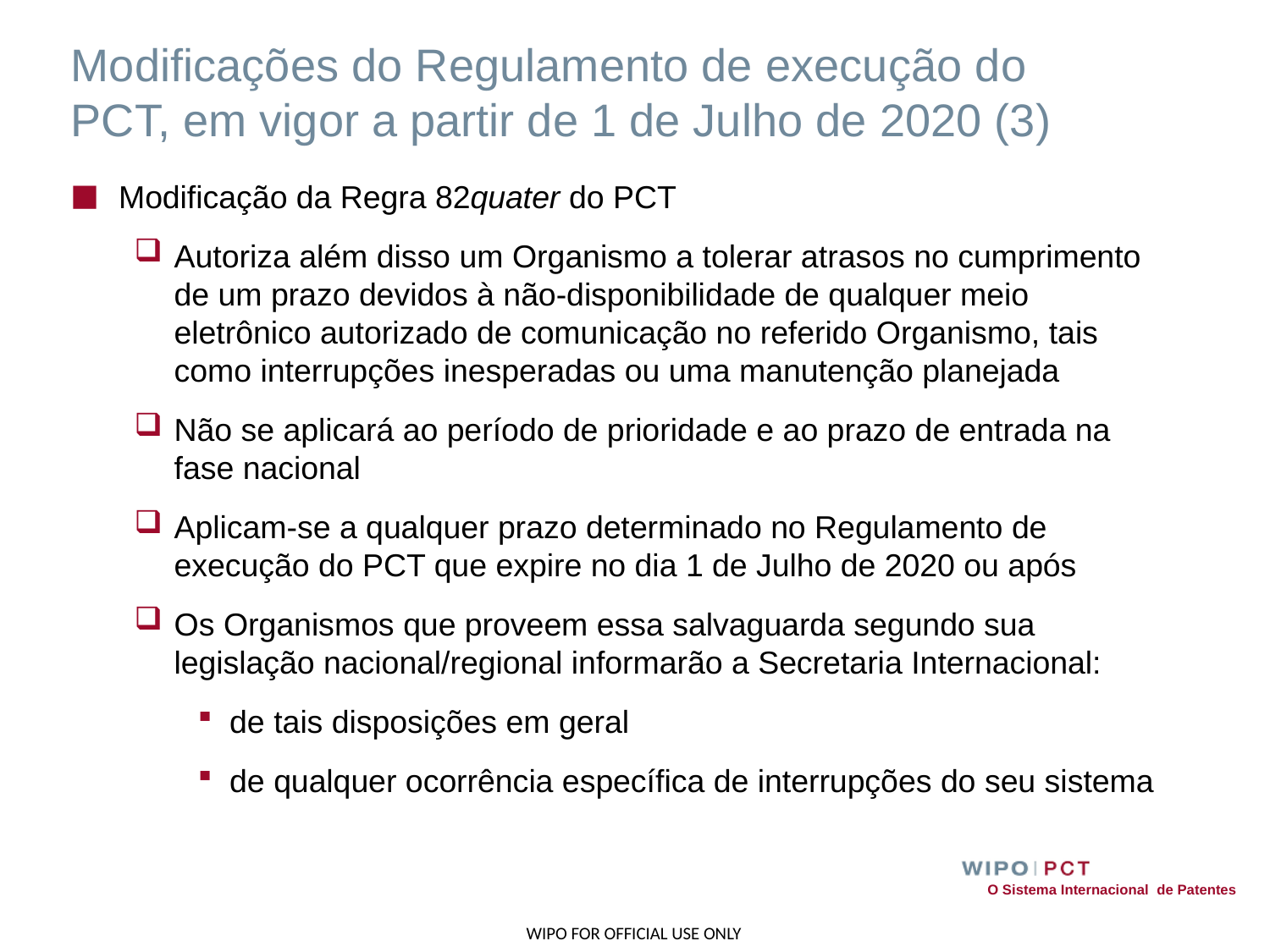

# Modificações do Regulamento de execução do PCT, em vigor a partir de 1 de Julho de 2020 (3)
Modificação da Regra 82quater do PCT
Autoriza além disso um Organismo a tolerar atrasos no cumprimento de um prazo devidos à não-disponibilidade de qualquer meio eletrônico autorizado de comunicação no referido Organismo, tais como interrupções inesperadas ou uma manutenção planejada
Não se aplicará ao período de prioridade e ao prazo de entrada na fase nacional
Aplicam-se a qualquer prazo determinado no Regulamento de execução do PCT que expire no dia 1 de Julho de 2020 ou após
Os Organismos que proveem essa salvaguarda segundo sua legislação nacional/regional informarão a Secretaria Internacional:
de tais disposições em geral
de qualquer ocorrência específica de interrupções do seu sistema